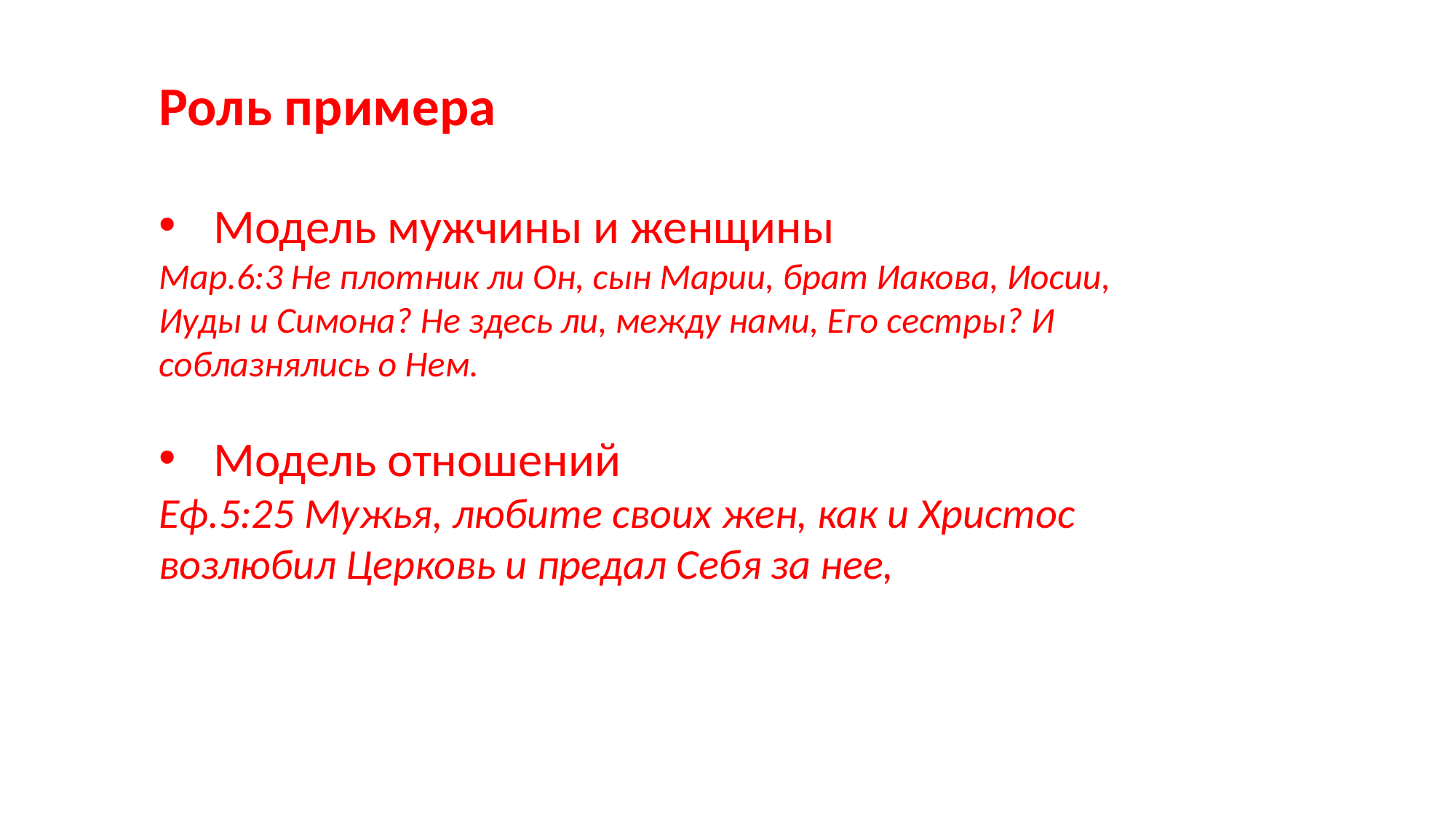

Роль примера

Модель мужчины и женщины
Мар.6:3 Не плотник ли Он, сын Марии, брат Иакова, Иосии, Иуды и Симона? Не здесь ли, между нами, Его сестры? И соблазнялись о Нем.

Модель отношений
Еф.5:25 Мужья, любите своих жен, как и Христос возлюбил Церковь и предал Себя за нее,